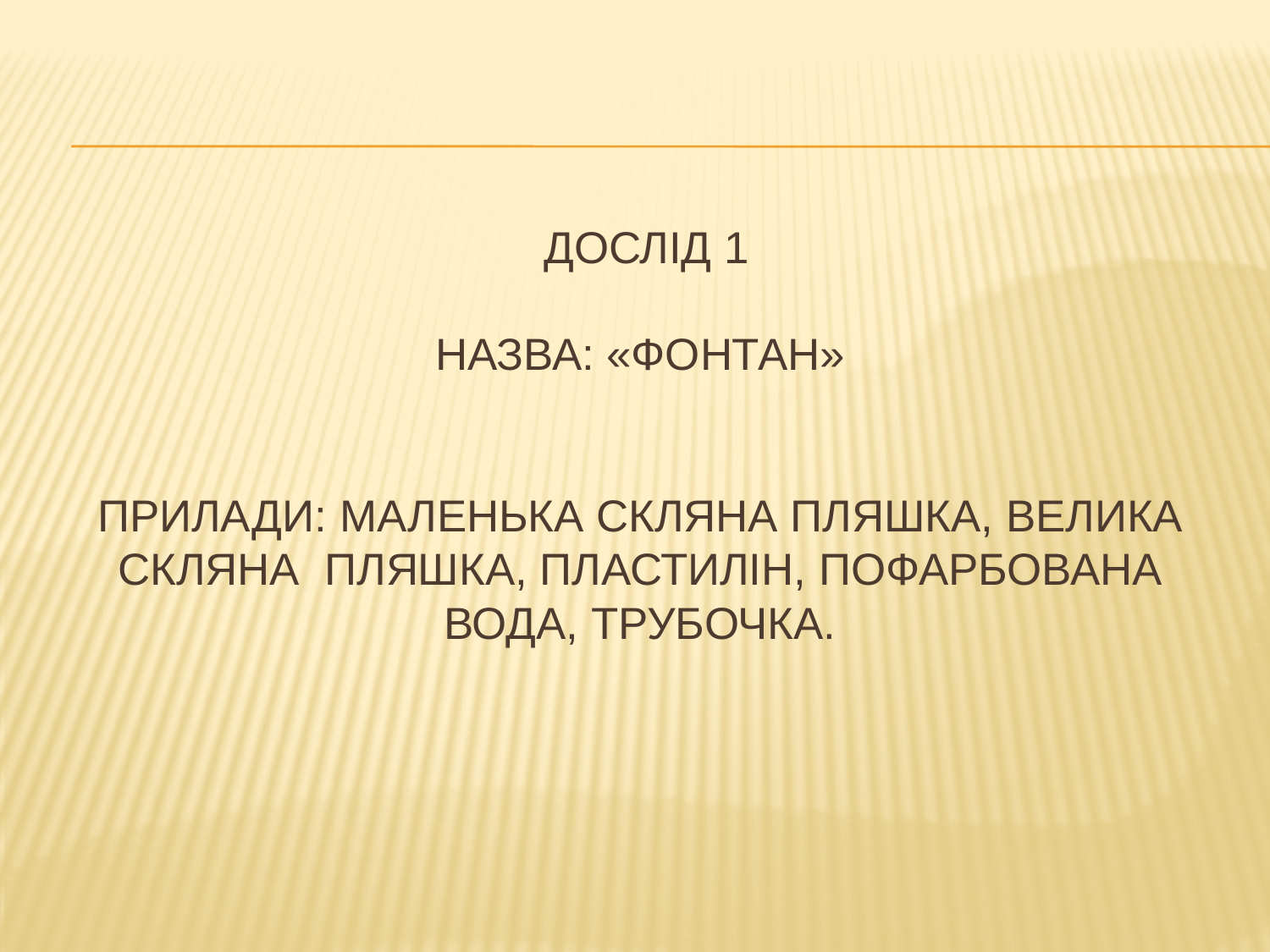

# дослід 1 назва: «фонтан»   прилади: маленька скляна пляшка, велика скляна  пляшка, пластилін, пофарбована вода, трубочка.